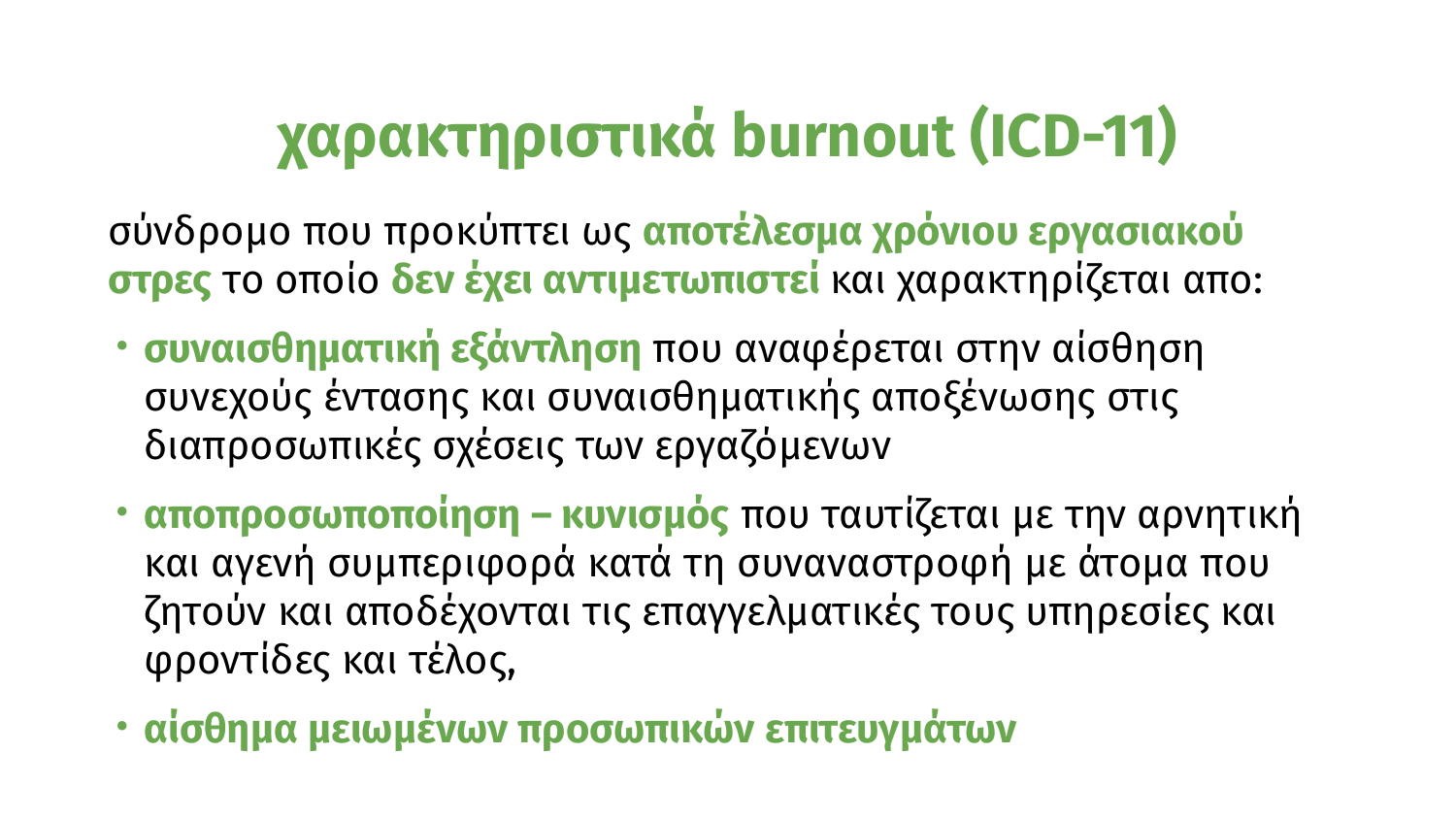

χαρακτηριστικά burnout (ICD-11)
σύνδρομο που προκύπτει ως αποτέλεσμα χρόνιου εργασιακού στρες το οποίο δεν έχει αντιμετωπιστεί και χαρακτηρίζεται απο:
συναισθηματική εξάντληση που αναφέρεται στην αίσθηση συνεχούς έντασης και συναισθηματικής αποξένωσης στις διαπροσωπικές σχέσεις των εργαζόμενων
αποπροσωποποίηση – κυνισμός που ταυτίζεται με την αρνητική και αγενή συμπεριφορά κατά τη συναναστροφή με άτομα που ζητούν και αποδέχονται τις επαγγελματικές τους υπηρεσίες και φροντίδες και τέλος,
αίσθημα μειωμένων προσωπικών επιτευγμάτων